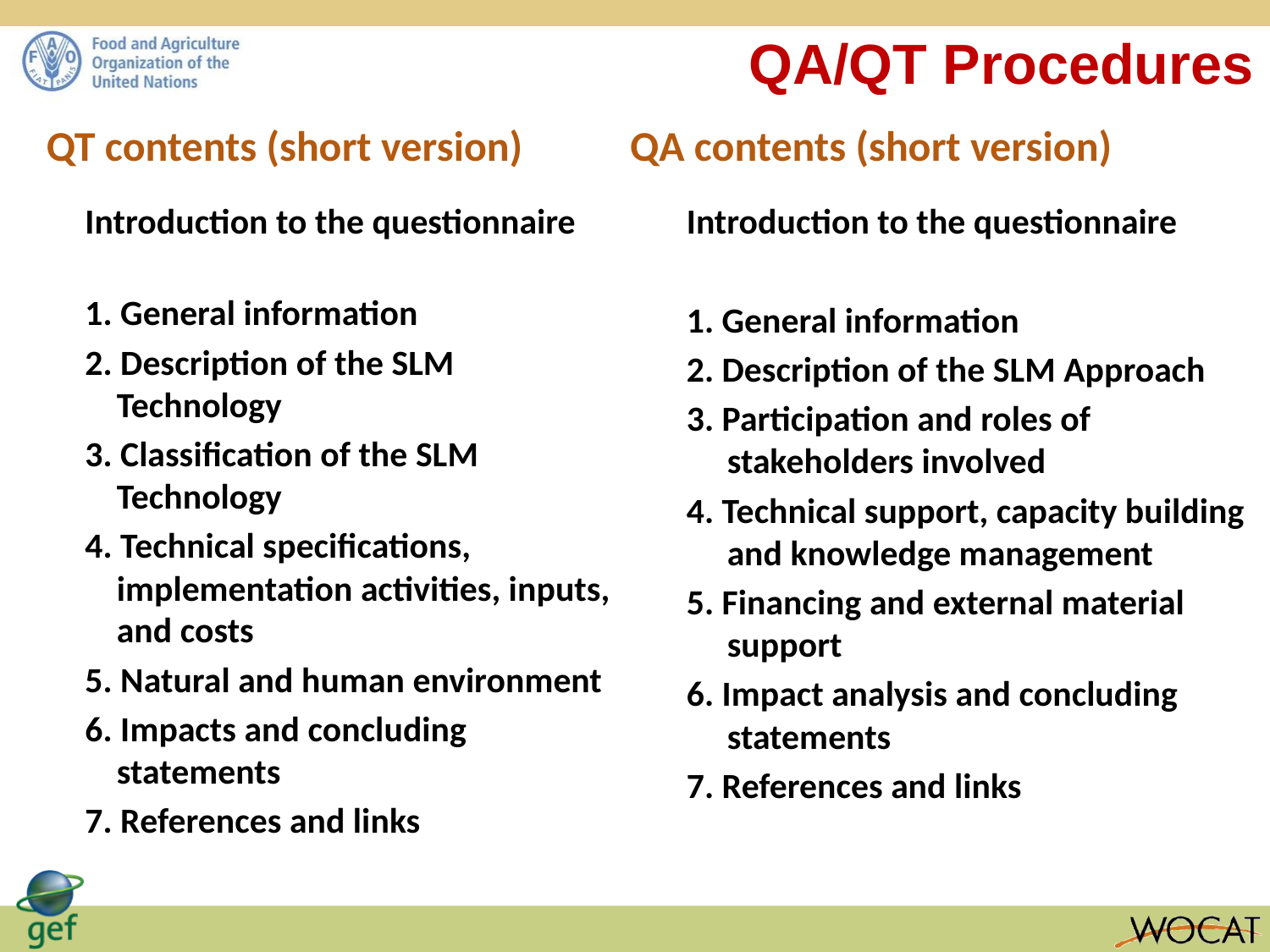

# QA/QT Procedures
QT contents (short version)
QA contents (short version)
Introduction to the questionnaire
1. General information
2. Description of the SLM Technology
3. Classification of the SLM Technology
4. Technical specifications, implementation activities, inputs, and costs
5. Natural and human environment
6. Impacts and concluding statements
7. References and links

Introduction to the questionnaire

1. General information
2. Description of the SLM Approach
3. Participation and roles of stakeholders involved
4. Technical support, capacity building and knowledge management
5. Financing and external material support
6. Impact analysis and concluding statements
7. References and links